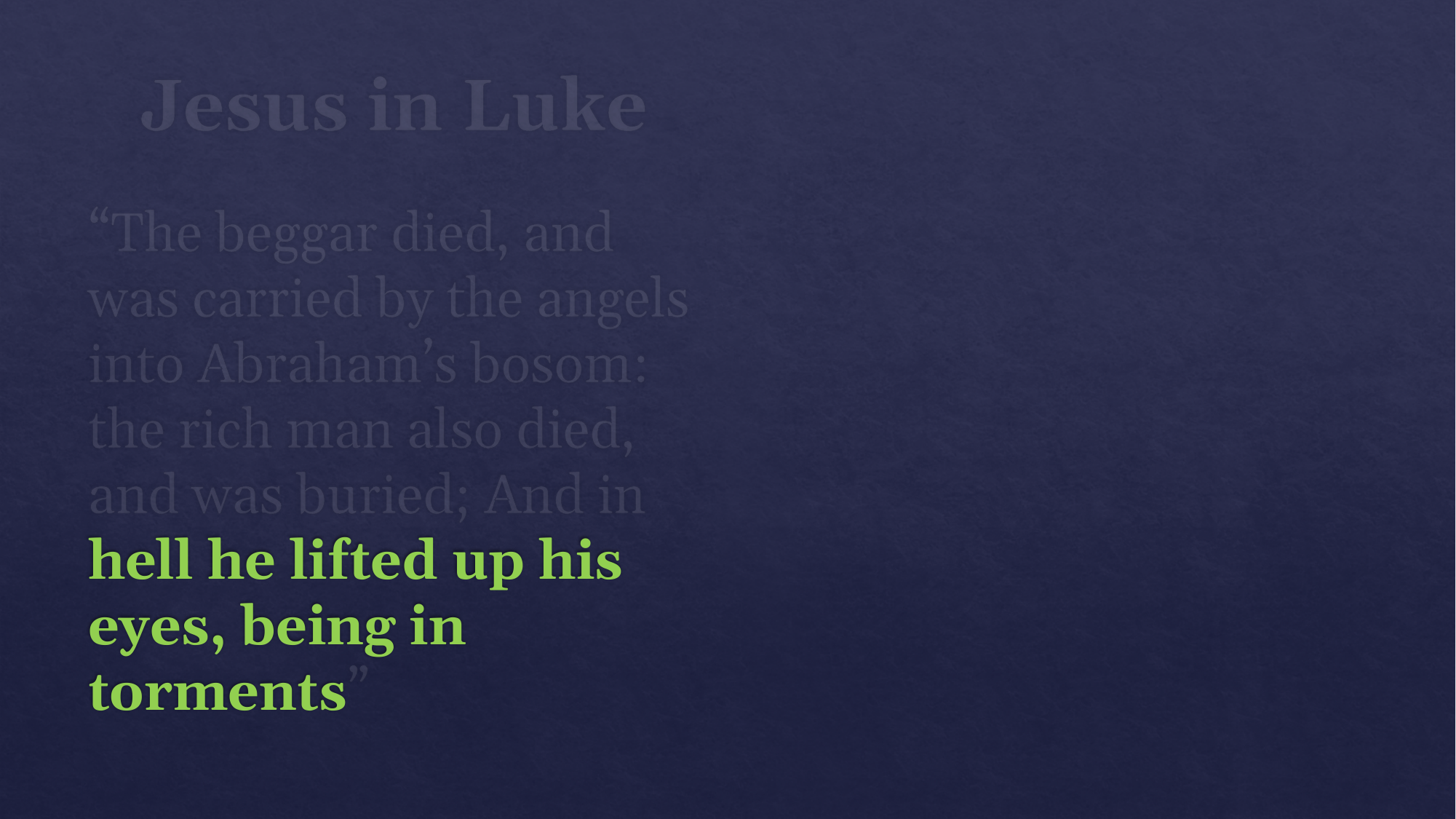

# Jesus in Luke
“The beggar died, and was carried by the angels into Abraham’s bosom: the rich man also died, and was buried; And in hell he lifted up his eyes, being in torments”